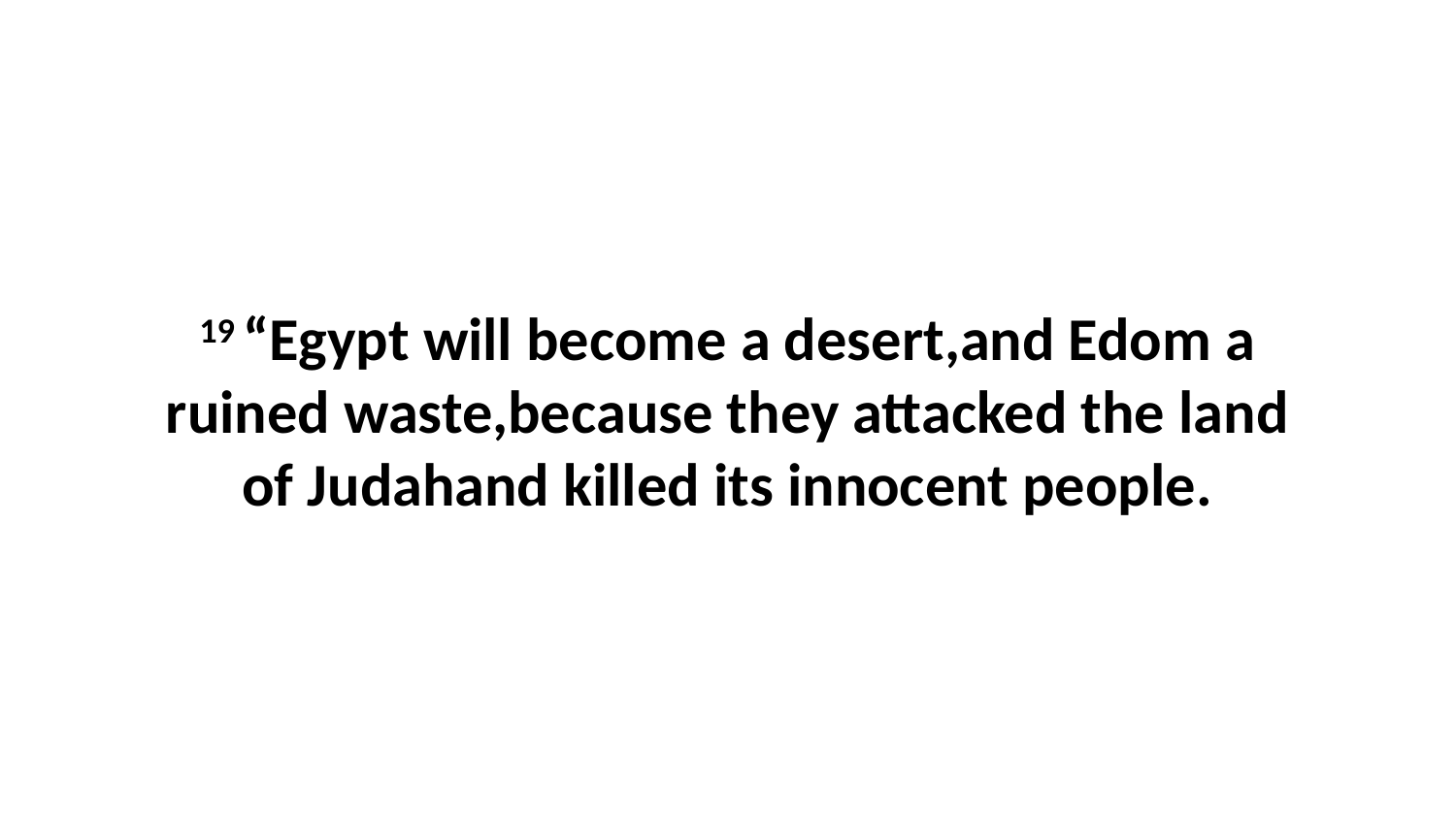

19 “Egypt will become a desert,and Edom a ruined waste,because they attacked the land of Judahand killed its innocent people.